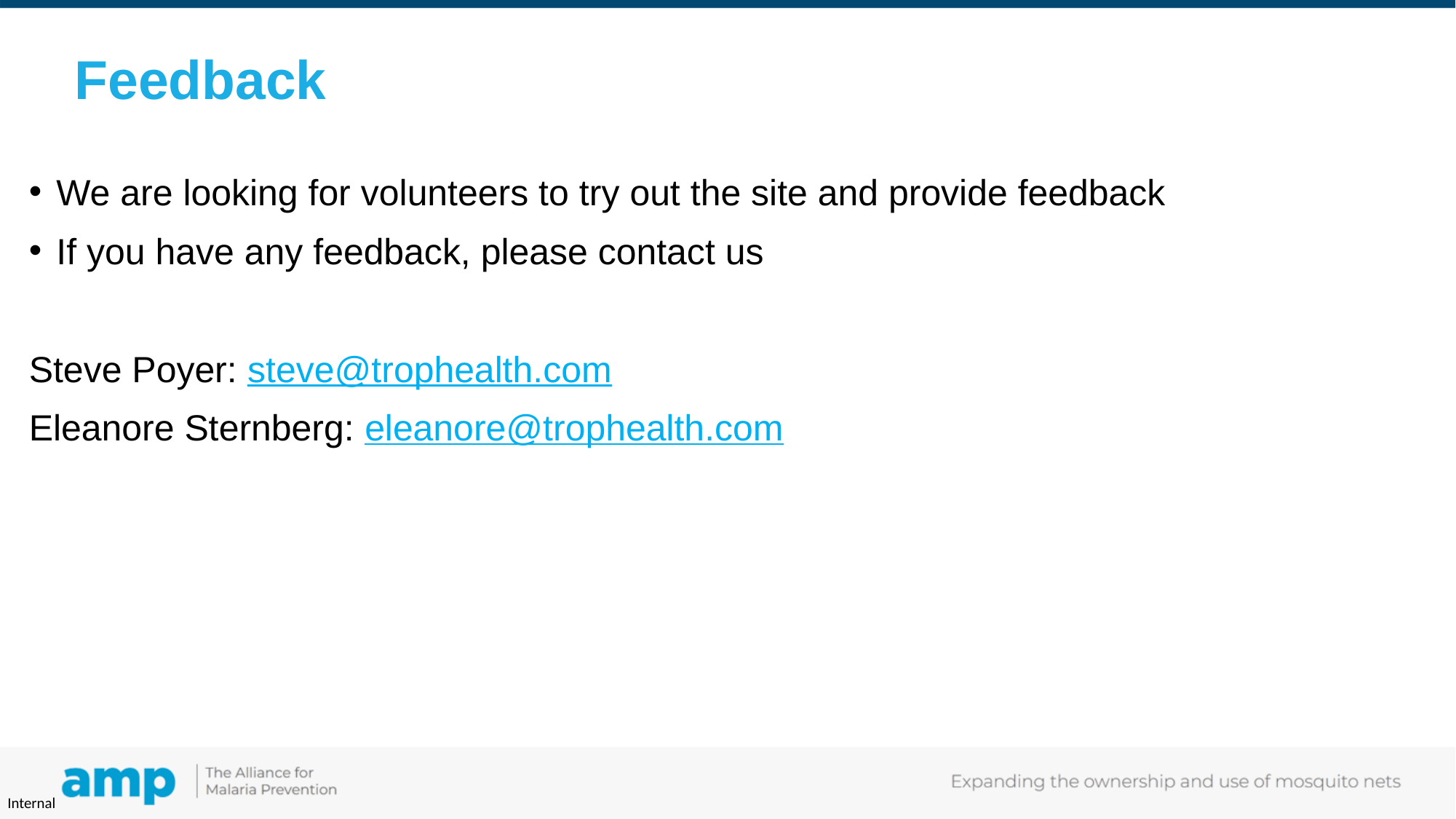

# Feedback
We are looking for volunteers to try out the site and provide feedback
If you have any feedback, please contact us

Steve Poyer: steve@trophealth.com
Eleanore Sternberg: eleanore@trophealth.com